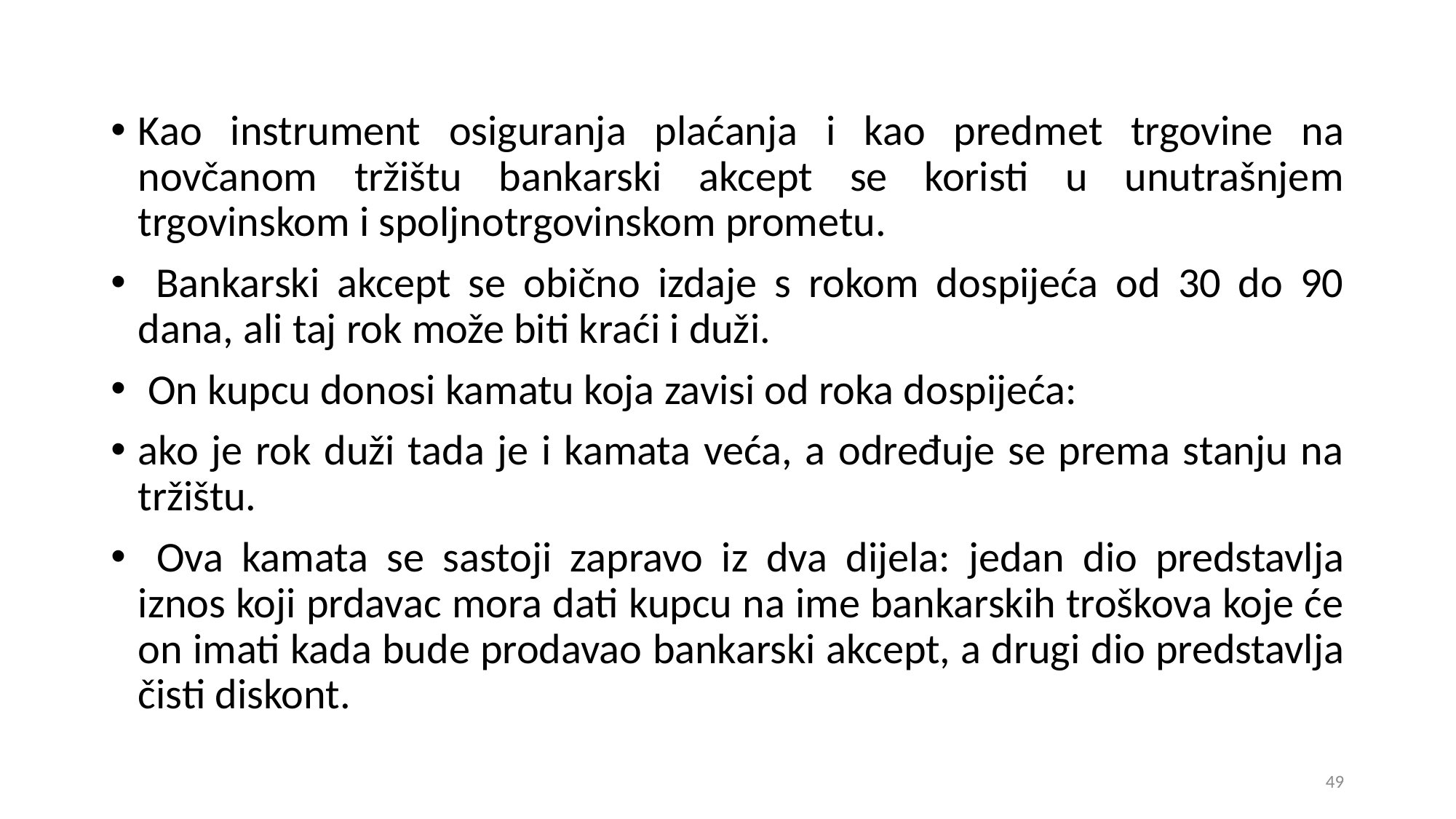

Kao instrument osiguranja plaćanja i kao predmet trgovine na novčanom tržištu bankarski akcept se koristi u unutrašnjem trgovinskom i spoljnotrgovinskom prometu.
 Bankarski akcept se obično izdaje s rokom dospijeća od 30 do 90 dana, ali taj rok može biti kraći i duži.
 On kupcu donosi kamatu koja zavisi od roka dospijeća:
ako je rok duži tada je i kamata veća, a određuje se prema stanju na tržištu.
 Ova kamata se sastoji zapravo iz dva dijela: jedan dio predstavlja iznos koji prdavac mora dati kupcu na ime bankarskih troškova koje će on imati kada bude prodavao bankarski akcept, a drugi dio predstavlja čisti diskont.
49